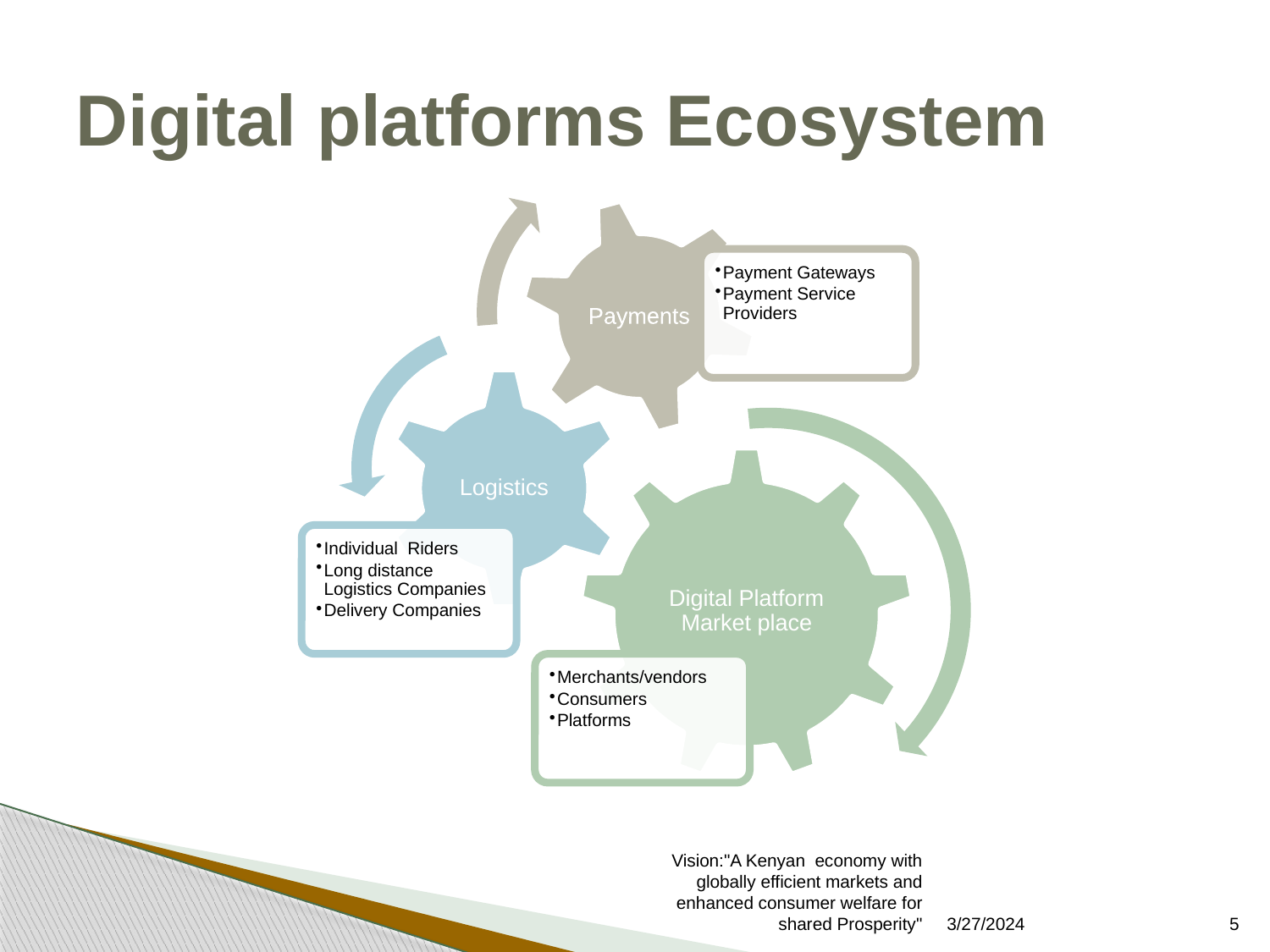

# Digital platforms Ecosystem
Digital Platform Market place
Merchants/vendors
Consumers
Platforms
Logistics
Individual  Riders
Long distance Logistics Companies
Delivery Companies
Payments
Payment Gateways
Payment Service Providers
Vision:"A Kenyan  economy with globally efficient markets and enhanced consumer welfare for shared Prosperity"
3/27/2024
5